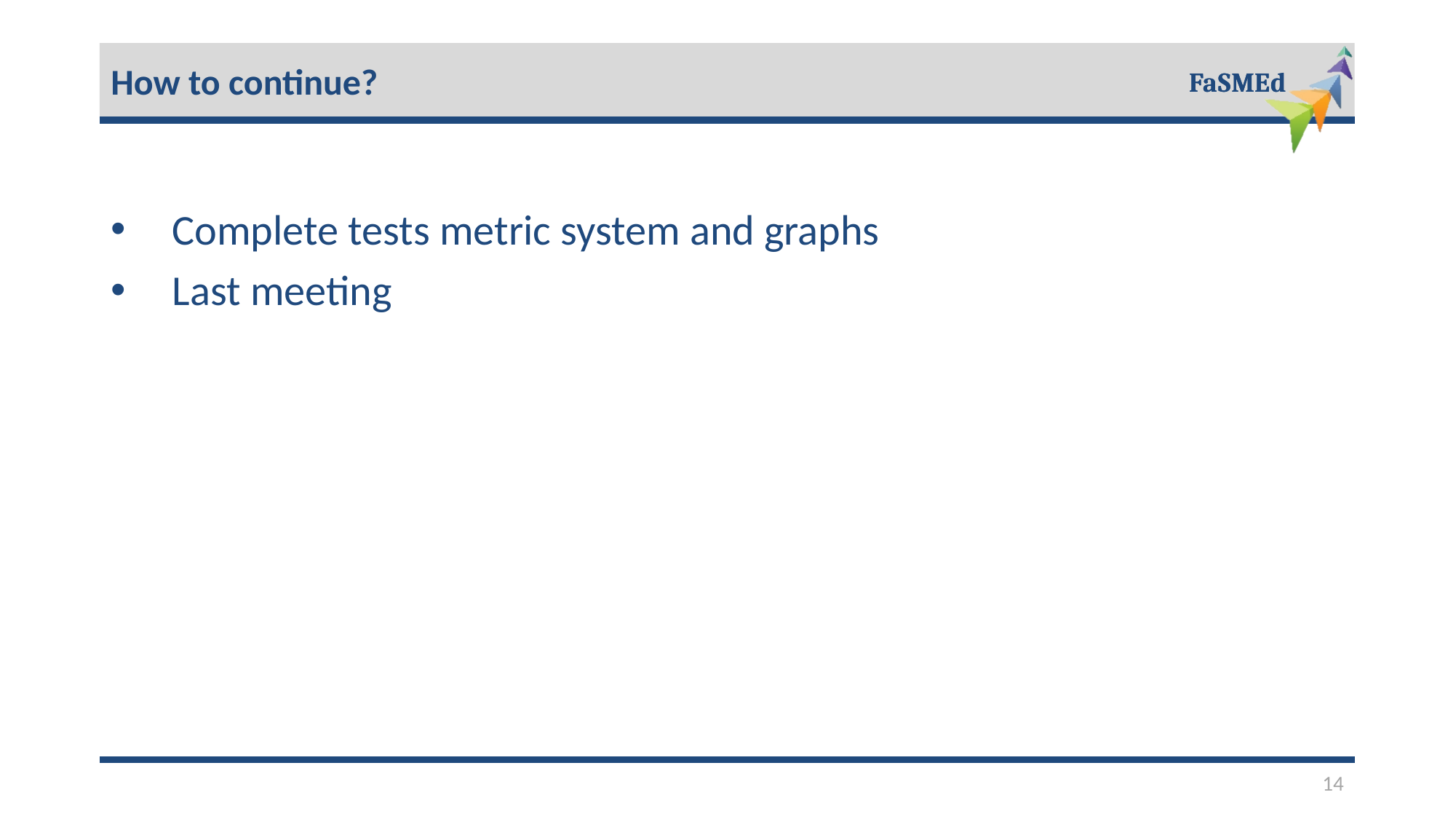

How to continue?

Complete tests metric system and graphs
Last meeting